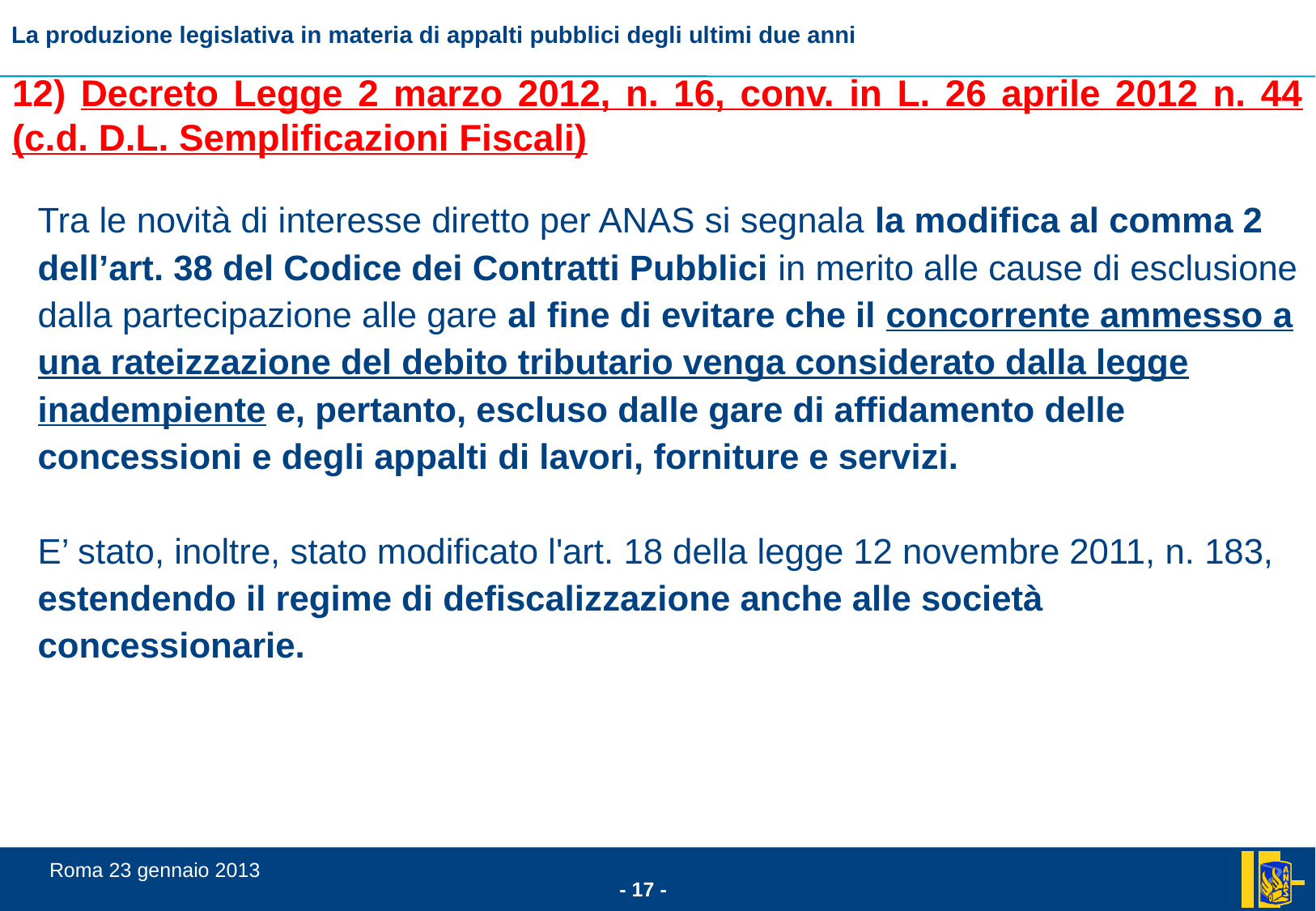

# 12) Decreto Legge 2 marzo 2012, n. 16, conv. in L. 26 aprile 2012 n. 44 (c.d. D.L. Semplificazioni Fiscali)

	Tra le novità di interesse diretto per ANAS si segnala la modifica al comma 2 dell’art. 38 del Codice dei Contratti Pubblici in merito alle cause di esclusione dalla partecipazione alle gare al fine di evitare che il concorrente ammesso a una rateizzazione del debito tributario venga considerato dalla legge inadempiente e, pertanto, escluso dalle gare di affidamento delle concessioni e degli appalti di lavori, forniture e servizi.

	E’ stato, inoltre, stato modificato l'art. 18 della legge 12 novembre 2011, n. 183, estendendo il regime di defiscalizzazione anche alle società concessionarie.

.